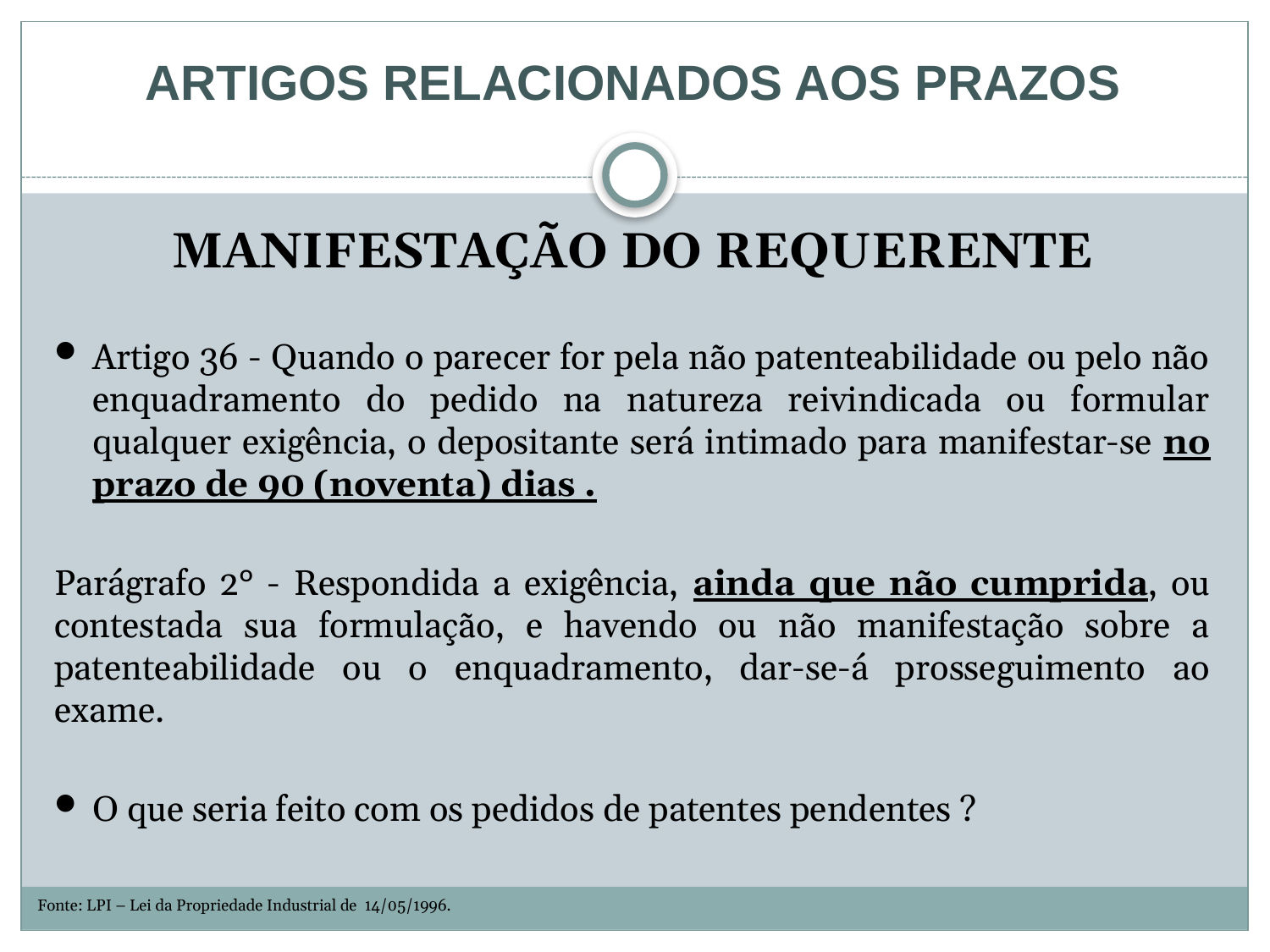

# ARTIGOS RELACIONADOS AOS PRAZOS
MANIFESTAÇÃO DO REQUERENTE

Artigo 36 - Quando o parecer for pela não patenteabilidade ou pelo não enquadramento do pedido na natureza reivindicada ou formular qualquer exigência, o depositante será intimado para manifestar-se no prazo de 90 (noventa) dias .

Parágrafo 2° - Respondida a exigência, ainda que não cumprida, ou contestada sua formulação, e havendo ou não manifestação sobre a patenteabilidade ou o enquadramento, dar-se-á prosseguimento ao exame.

O que seria feito com os pedidos de patentes pendentes ?

Fonte: LPI – Lei da Propriedade Industrial de  14/05/1996.